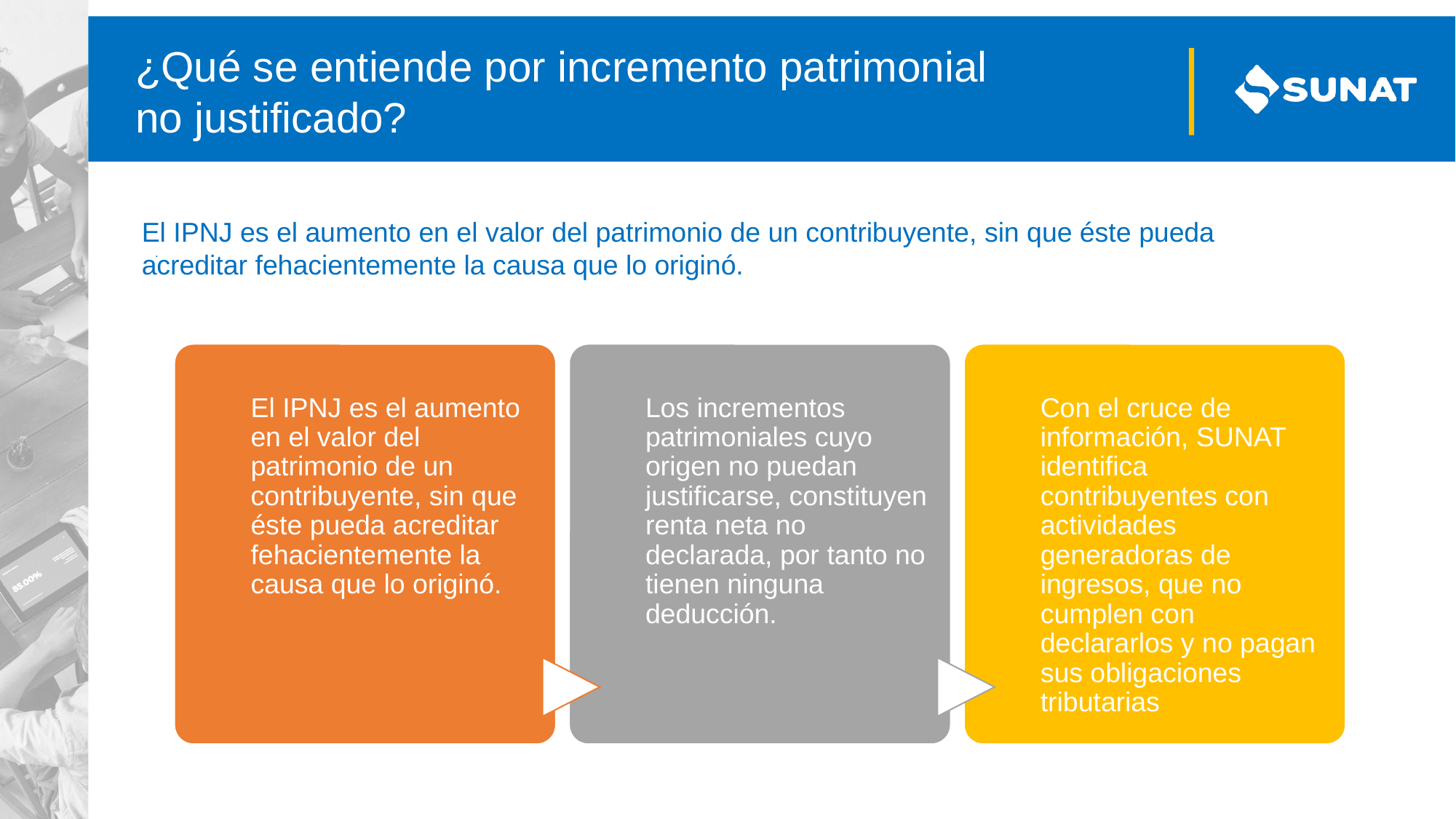

# ¿Qué se entiende por incremento patrimonial no justificado?
El IPNJ es el aumento en el valor del patrimonio de un contribuyente, sin que éste pueda acreditar fehacientemente la causa que lo originó.
.

El IPNJ es el aumento en el valor del patrimonio de un contribuyente, sin que éste pueda acreditar fehacientemente la causa que lo originó.

Los incrementos patrimoniales cuyo origen no puedan justificarse, constituyen renta neta no declarada, por tanto no tienen ninguna deducción.

Con el cruce de información, SUNAT identifica contribuyentes con actividades generadoras de ingresos, que no cumplen con declararlos y no pagan sus obligaciones tributarias